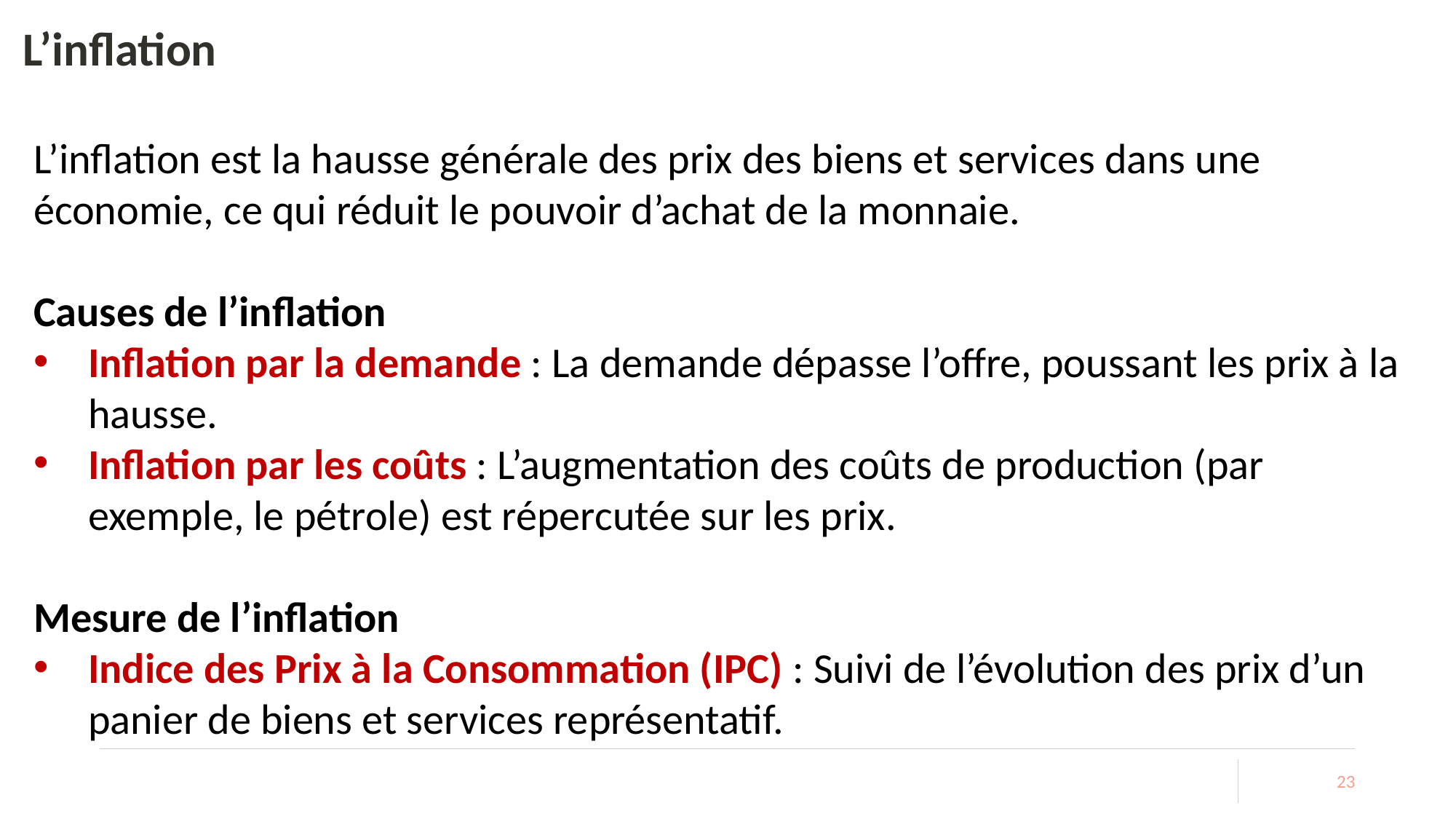

# L’inflation
L’inflation est la hausse générale des prix des biens et services dans une économie, ce qui réduit le pouvoir d’achat de la monnaie.

Causes de l’inflation
Inflation par la demande : La demande dépasse l’offre, poussant les prix à la hausse.
Inflation par les coûts : L’augmentation des coûts de production (par exemple, le pétrole) est répercutée sur les prix.

Mesure de l’inflation
Indice des Prix à la Consommation (IPC) : Suivi de l’évolution des prix d’un panier de biens et services représentatif.

23